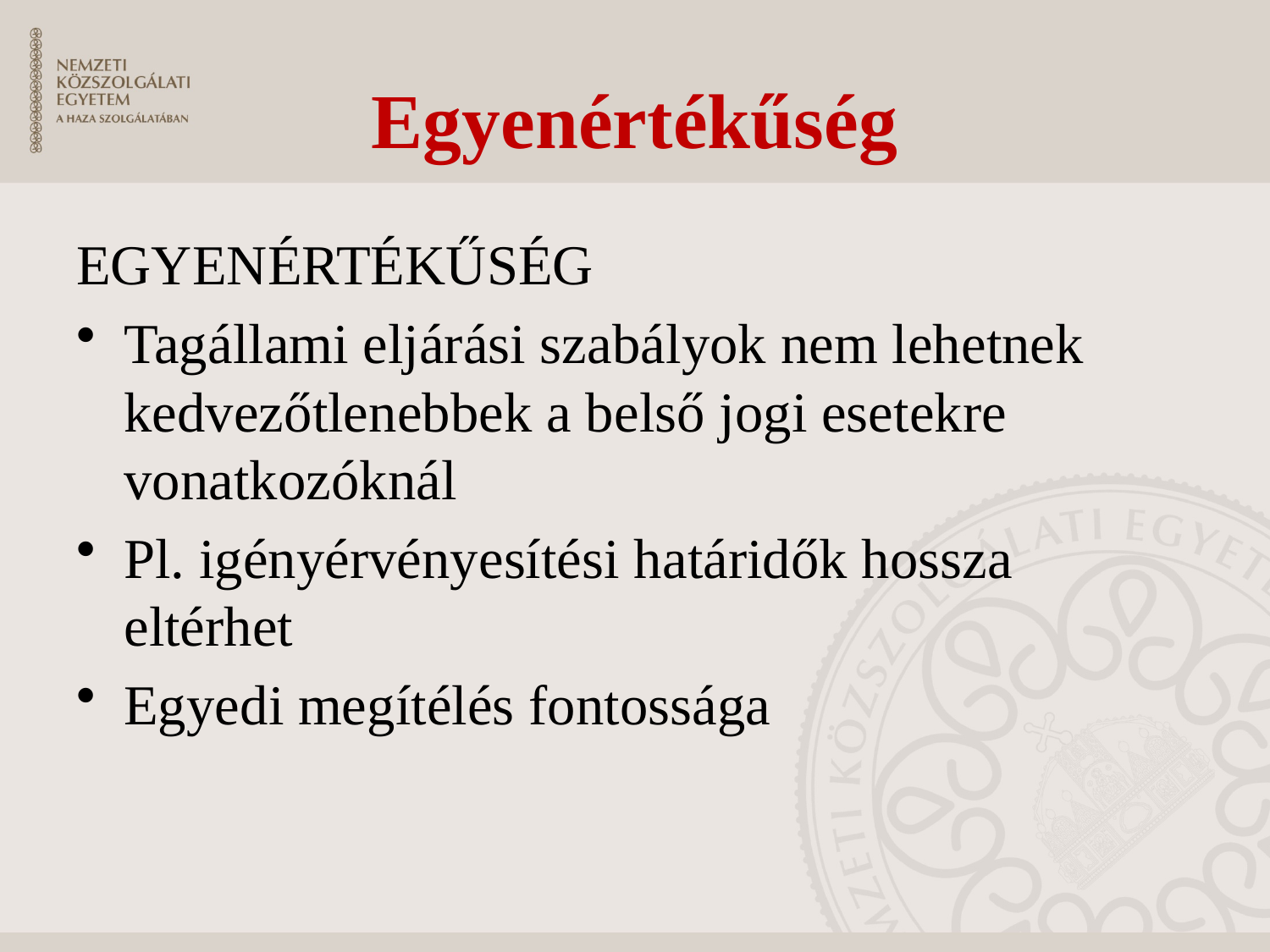

# Egyenértékűség
EGYENÉRTÉKŰSÉG
Tagállami eljárási szabályok nem lehetnek kedvezőtlenebbek a belső jogi esetekre vonatkozóknál
Pl. igényérvényesítési határidők hossza eltérhet
Egyedi megítélés fontossága